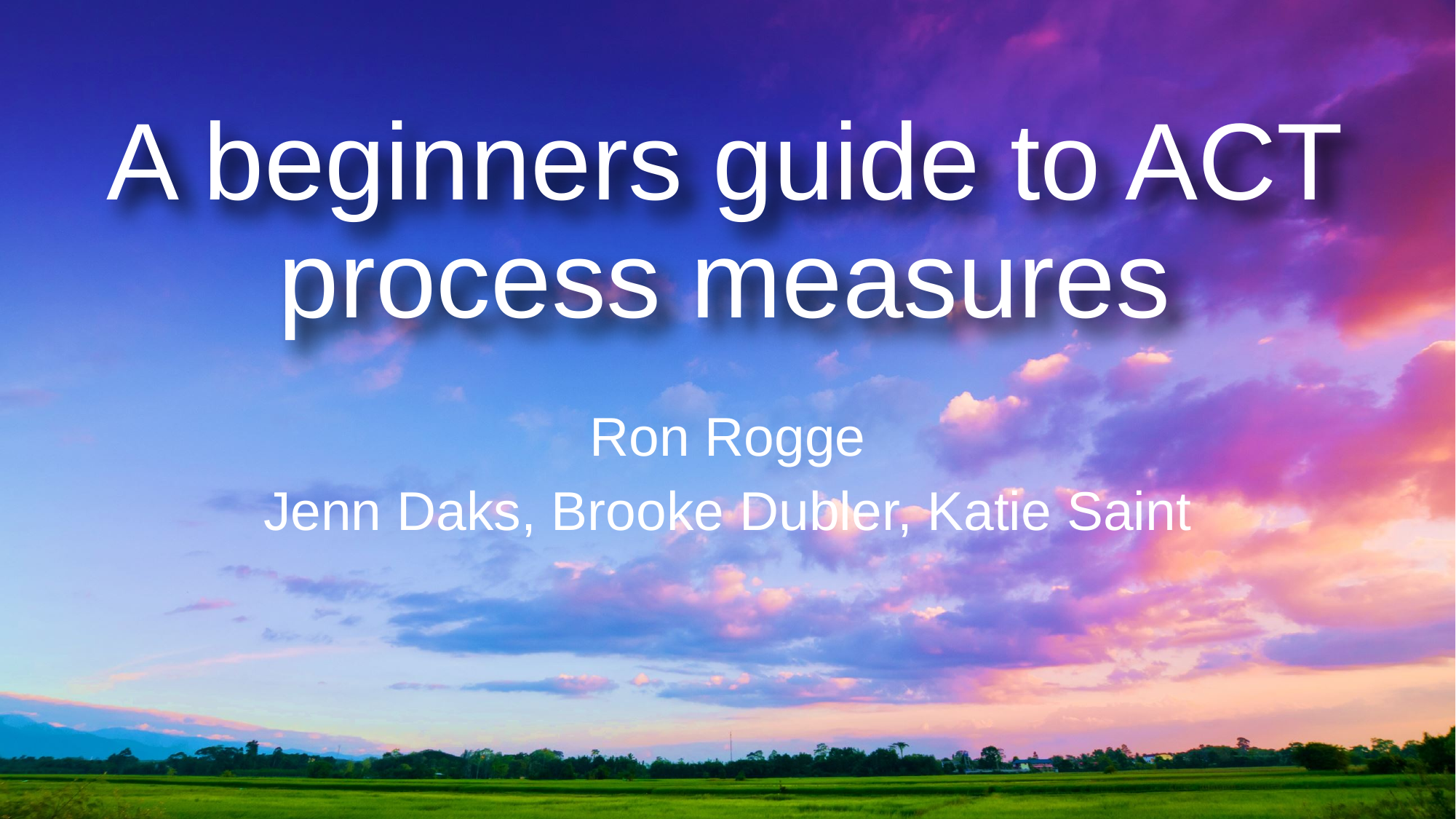

# A beginners guide to ACT process measures
Ron Rogge
Jenn Daks, Brooke Dubler, Katie Saint